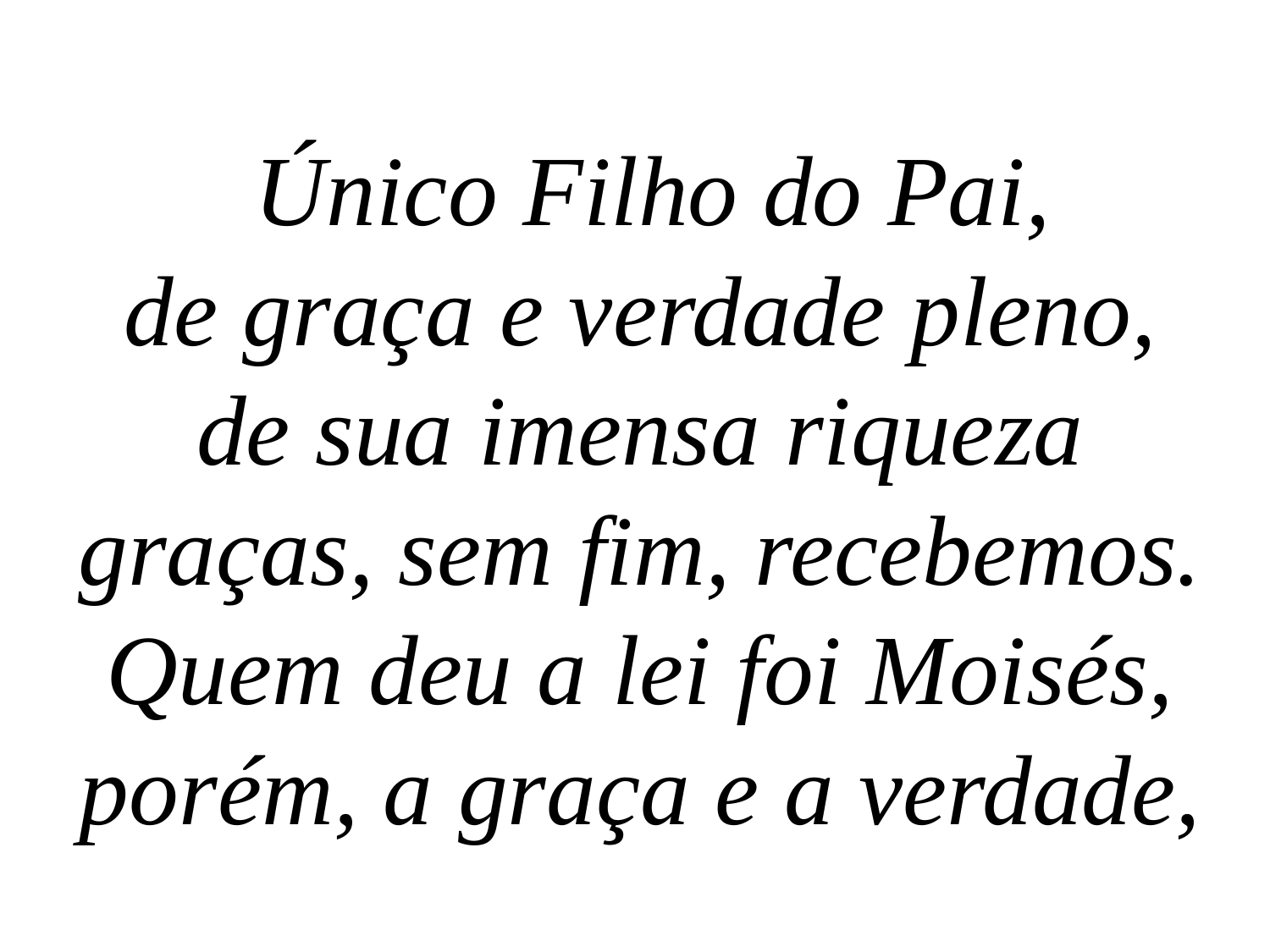

Único Filho do Pai,
de graça e verdade pleno,
de sua imensa riqueza
graças, sem fim, recebemos.
Quem deu a lei foi Moisés,
porém, a graça e a verdade,